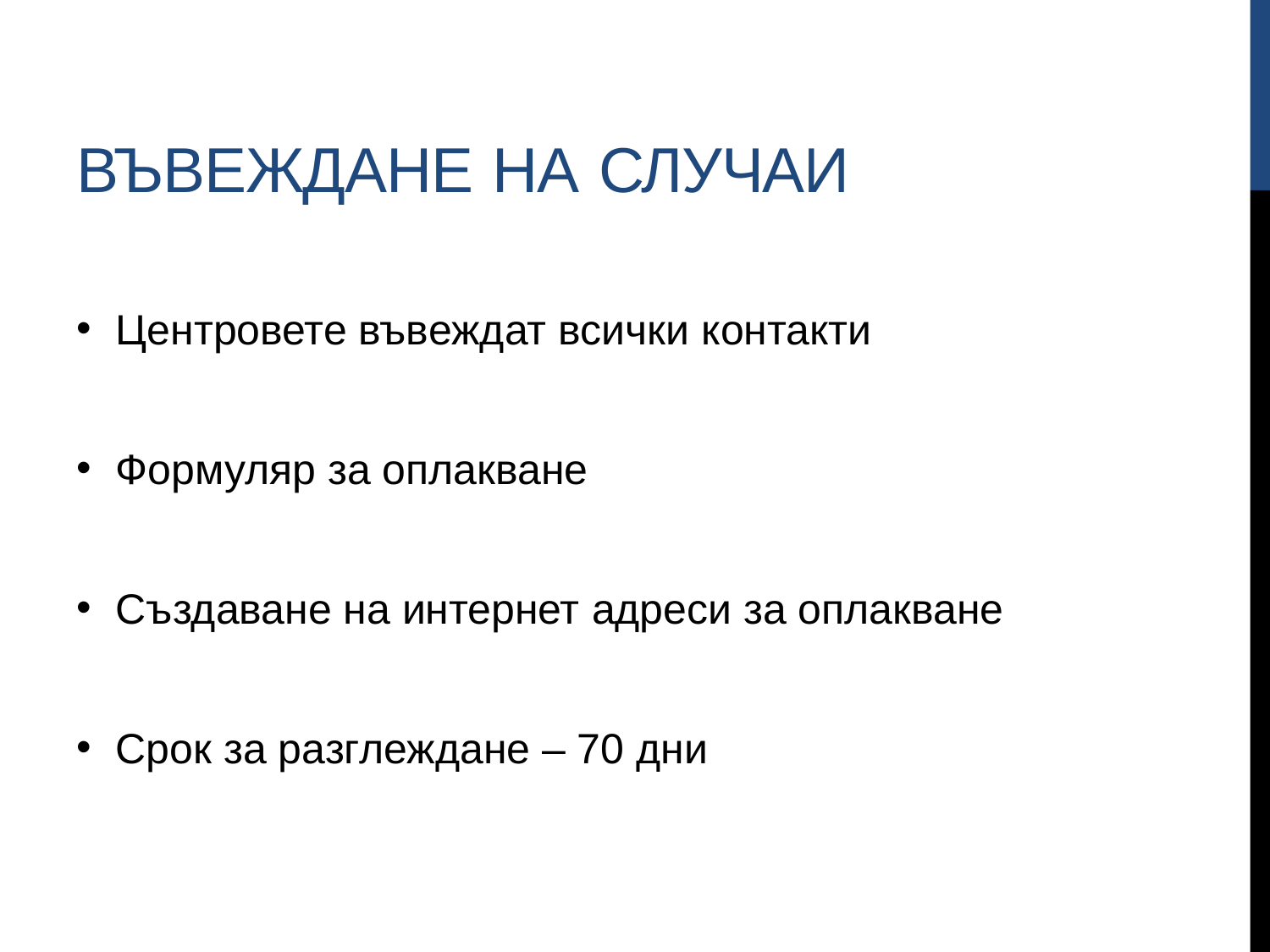

# Въвеждане на случаи

Центровете въвеждат всички контакти

Формуляр за оплакване

Създаване на интернет адреси за оплакване

Срок за разглеждане – 70 дни